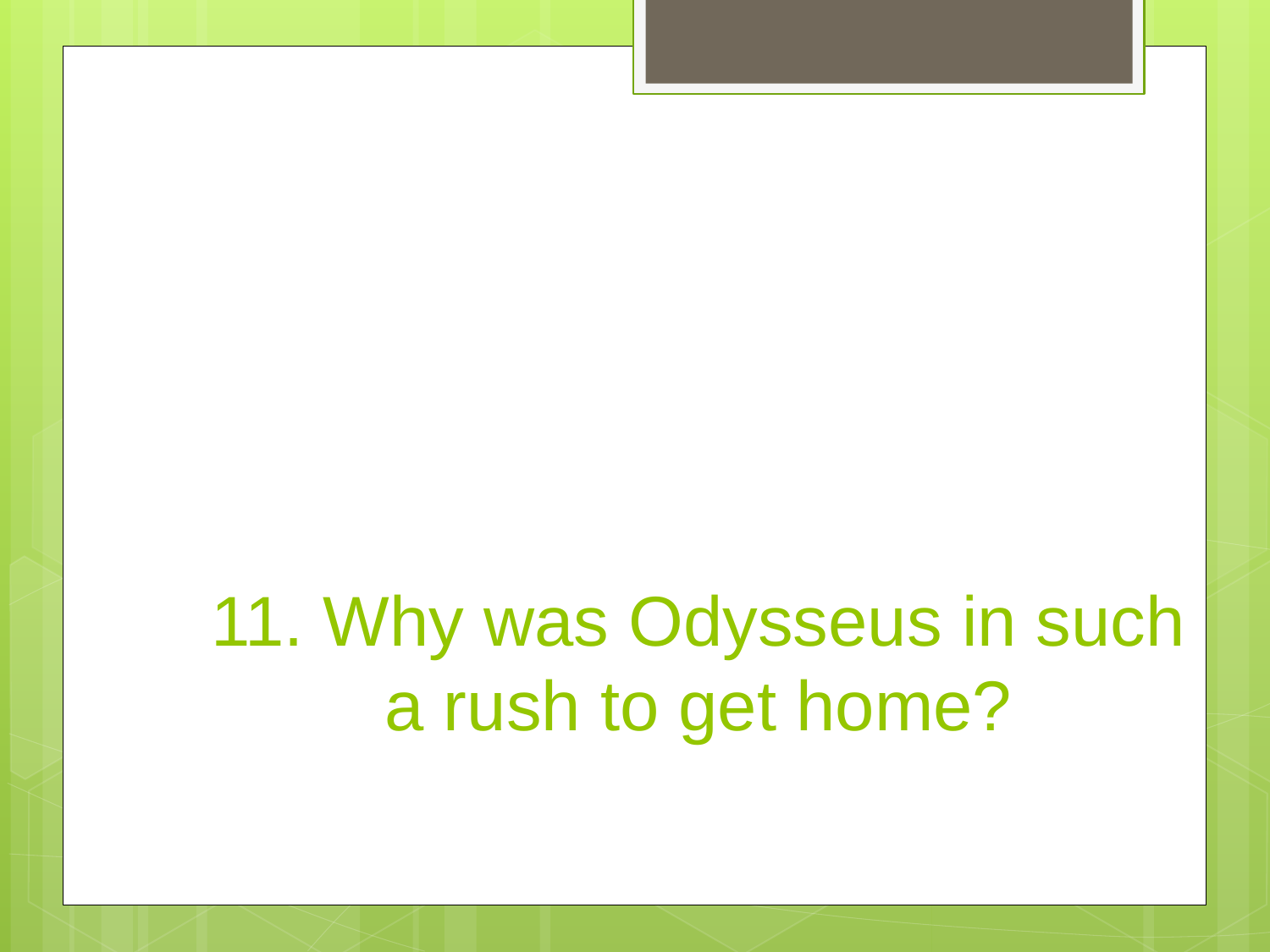

# 11. Why was Odysseus in such a rush to get home?